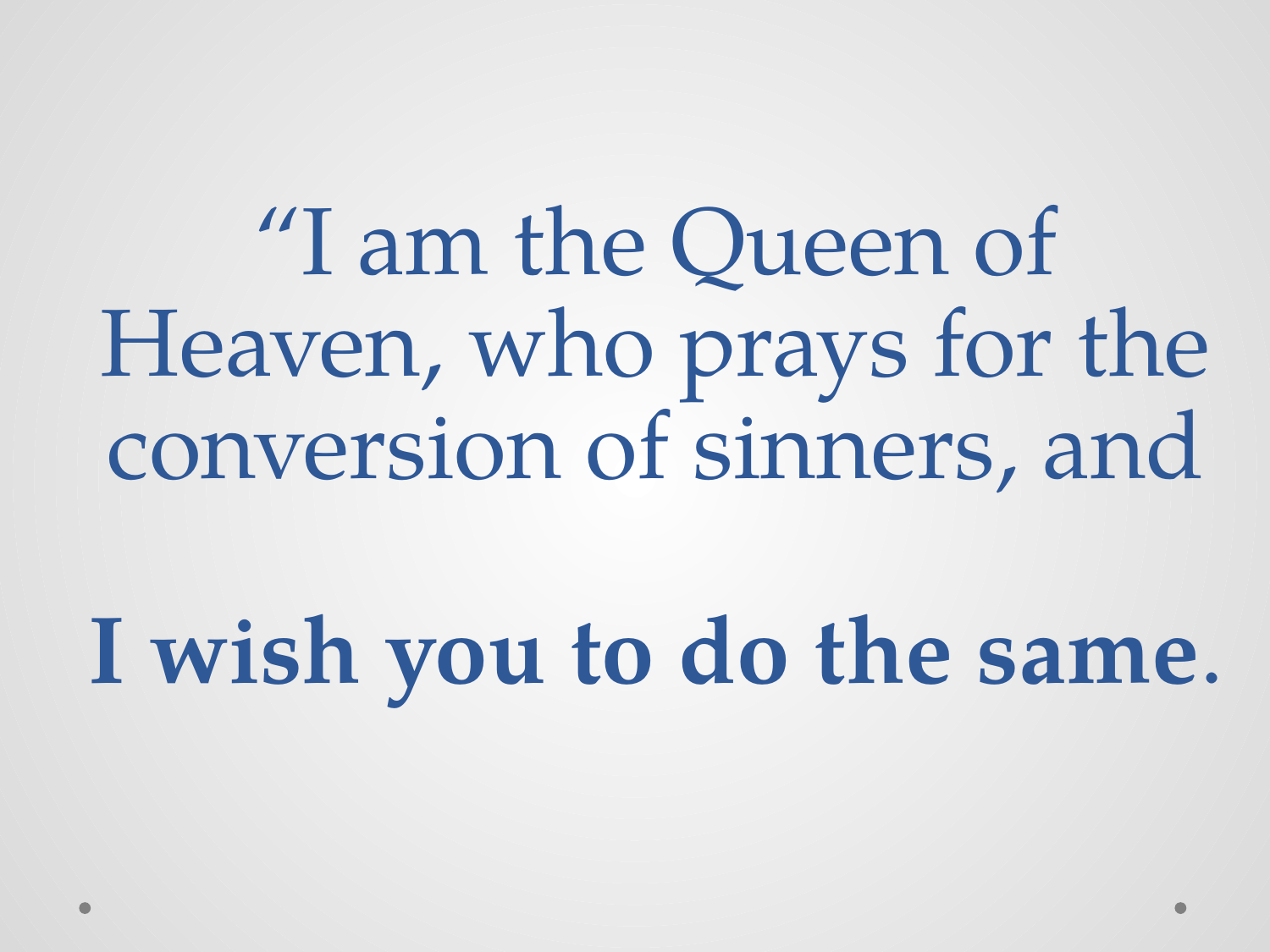

# “I am the Queen of Heaven, who prays for the conversion of sinners, and I wish you to do the same.